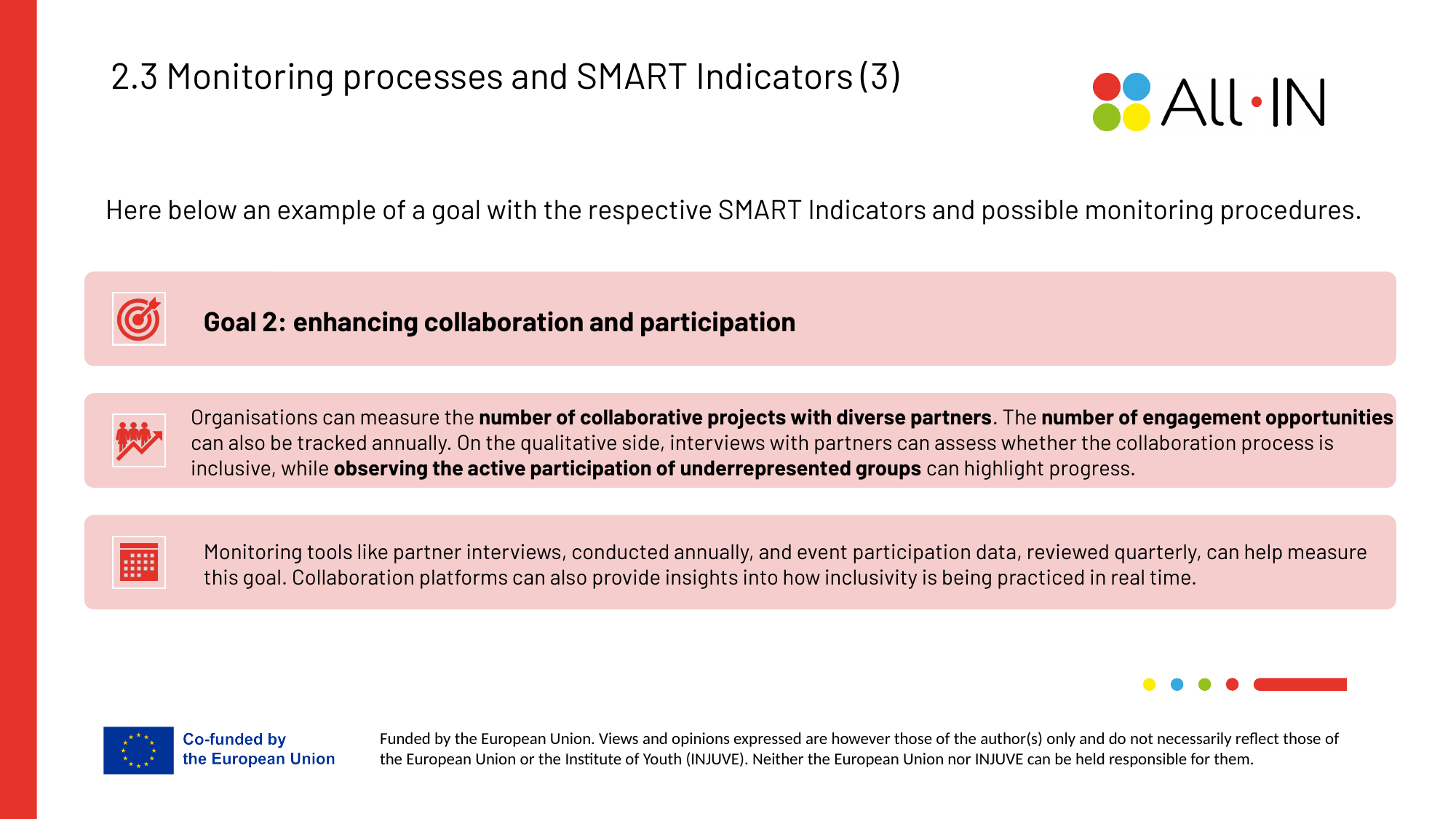

2.3 Monitoring processes and SMART Indicators (3)

Here below an example of a goal with the respective SMART Indicators and possible monitoring procedures.
Goal 2: enhancing collaboration and participation
Organisations can measure the number of collaborative projects with diverse partners. The number of engagement opportunities can also be tracked annually. On the qualitative side, interviews with partners can assess whether the collaboration process is inclusive, while observing the active participation of underrepresented groups can highlight progress.
Monitoring tools like partner interviews, conducted annually, and event participation data, reviewed quarterly, can help measure this goal. Collaboration platforms can also provide insights into how inclusivity is being practiced in real time.